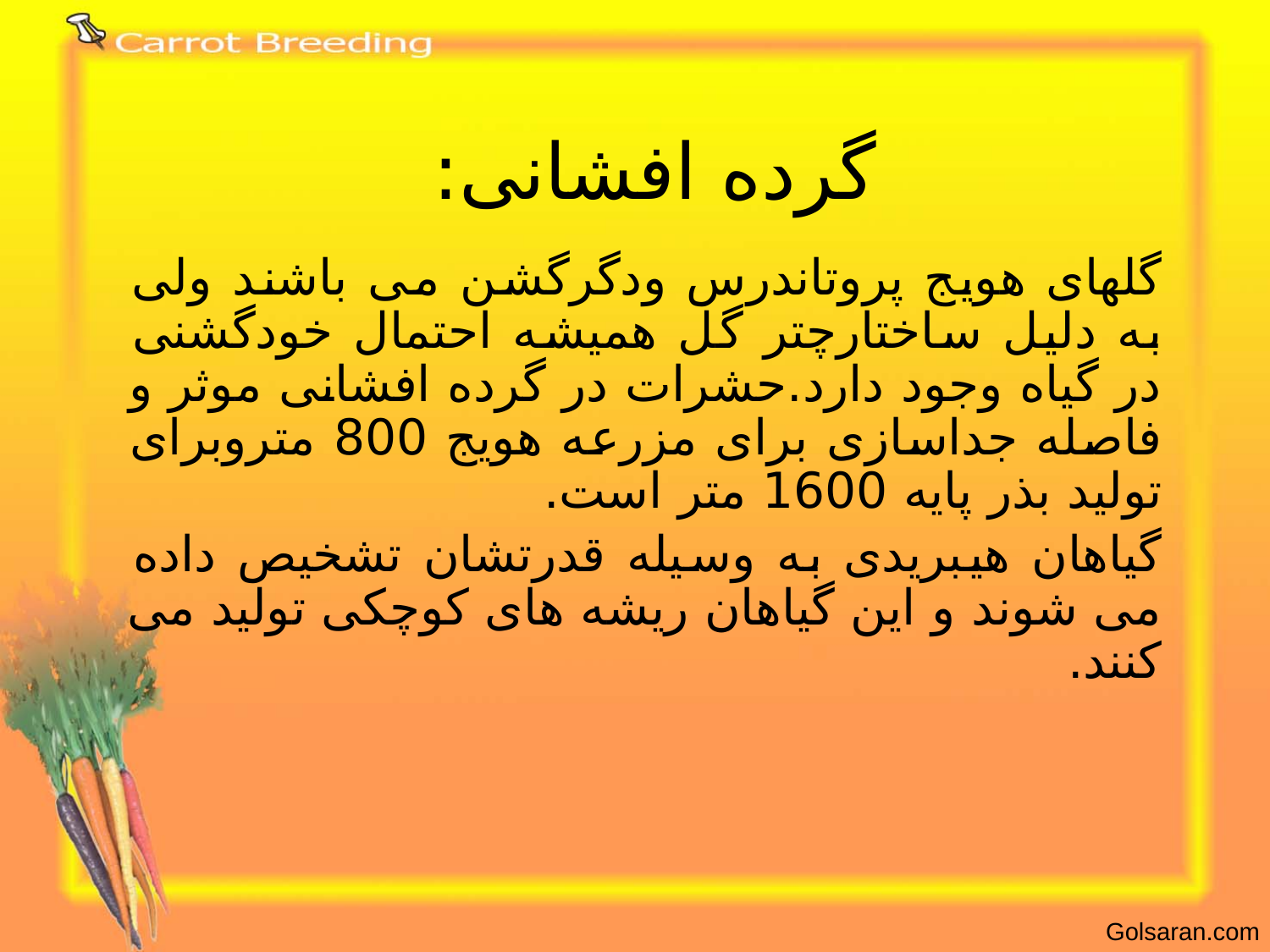

# گرده افشانی:
گلهای هویج پروتاندرس ودگرگشن می باشند ولی به دلیل ساختارچتر گل همیشه احتمال خودگشنی در گیاه وجود دارد.حشرات در گرده افشانی موثر و فاصله جداسازی برای مزرعه هویج 800 متروبرای تولید بذر پایه 1600 متر است.
گیاهان هیبریدی به وسیله قدرتشان تشخیص داده می شوند و این گیاهان ریشه های کوچکی تولید می کنند.
Golsaran.com